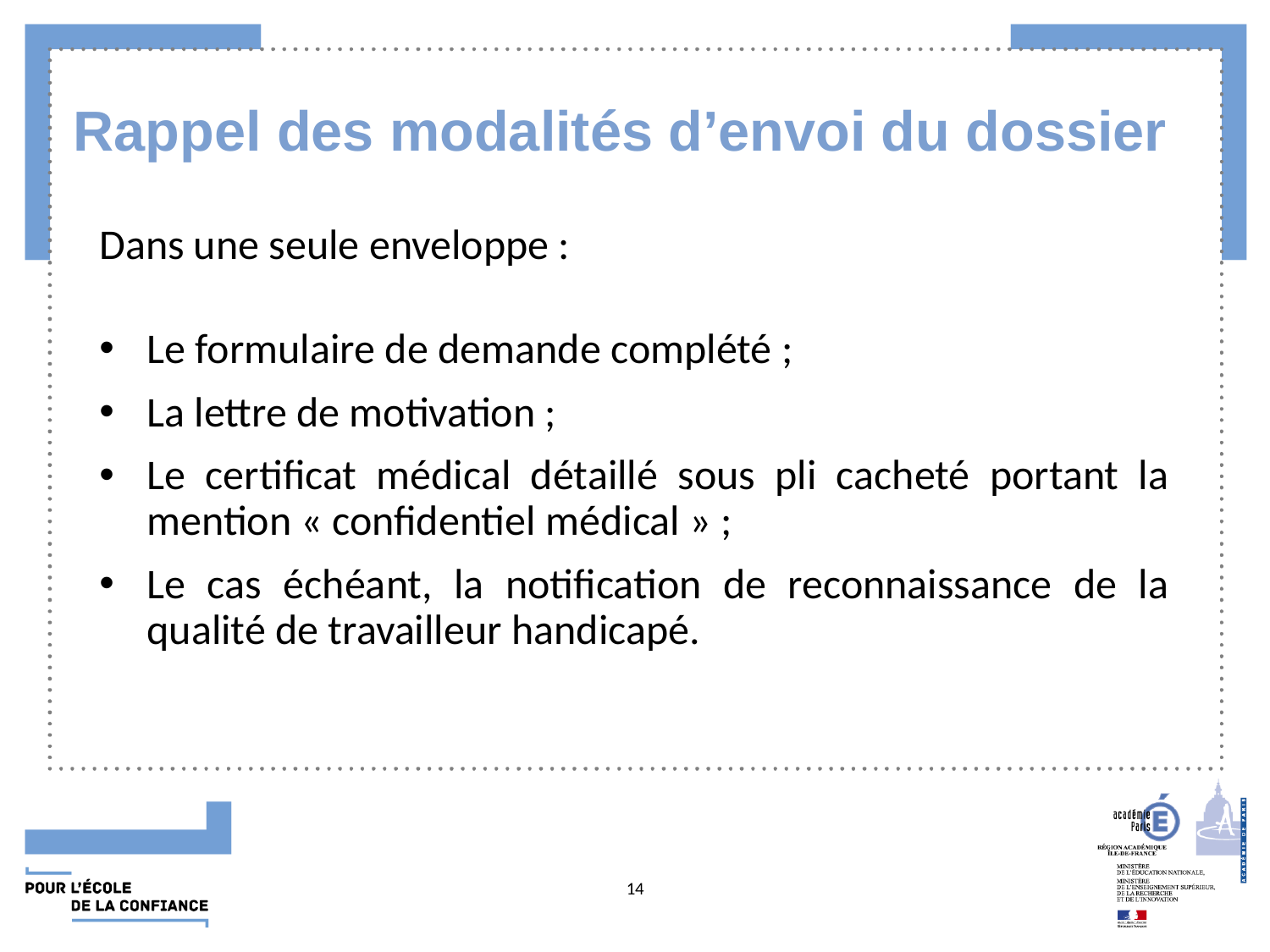

# Rappel des modalités d’envoi du dossier

Dans une seule enveloppe :

Le formulaire de demande complété ;
La lettre de motivation ;
Le certificat médical détaillé sous pli cacheté portant la mention « confidentiel médical » ;
Le cas échéant, la notification de reconnaissance de la qualité de travailleur handicapé.
         14